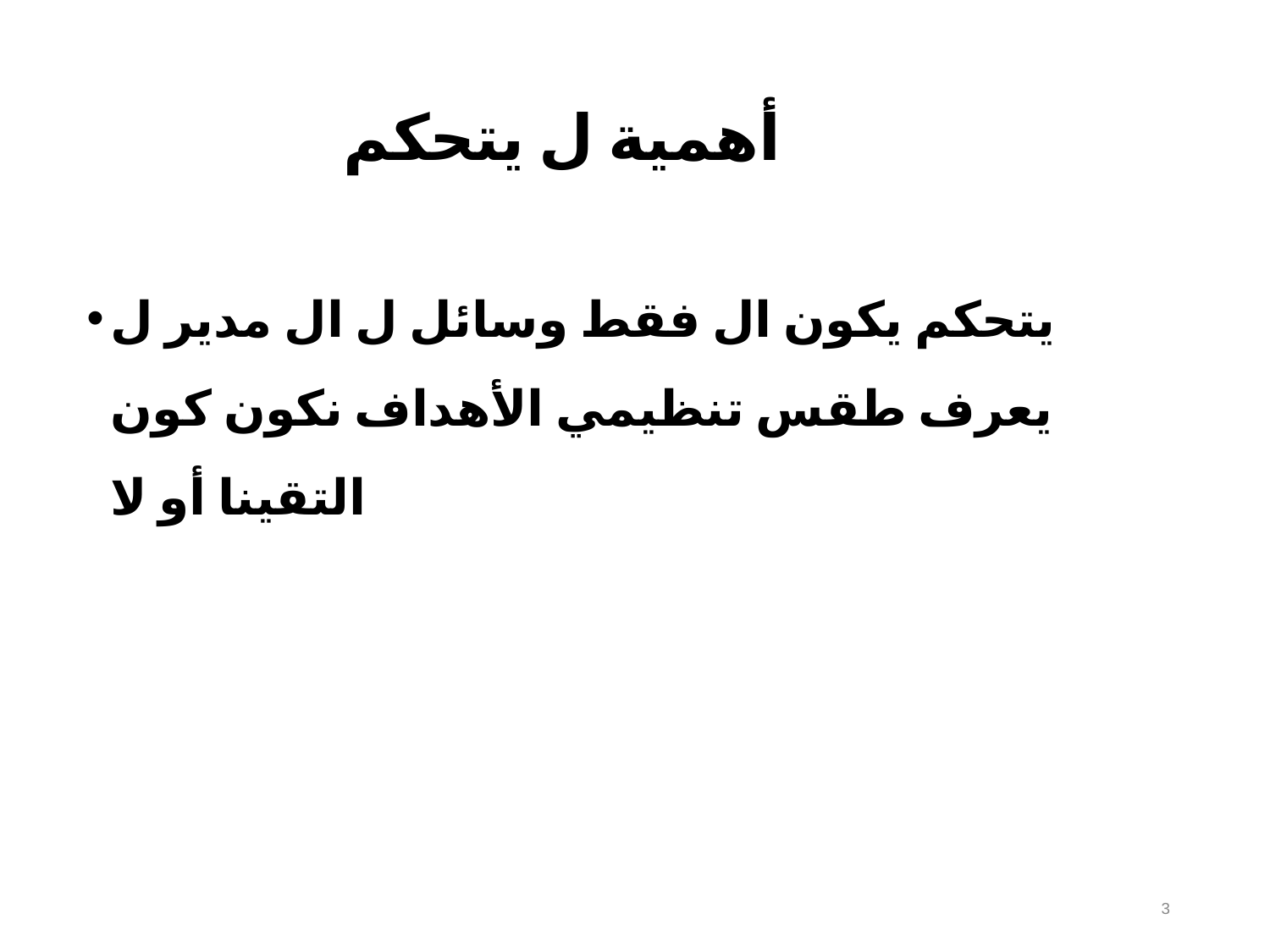

# أهمية ل يتحكم
يتحكم يكون ال فقط وسائل ل ال مدير ل يعرف طقس تنظيمي الأهداف نكون كون التقينا أو لا
3